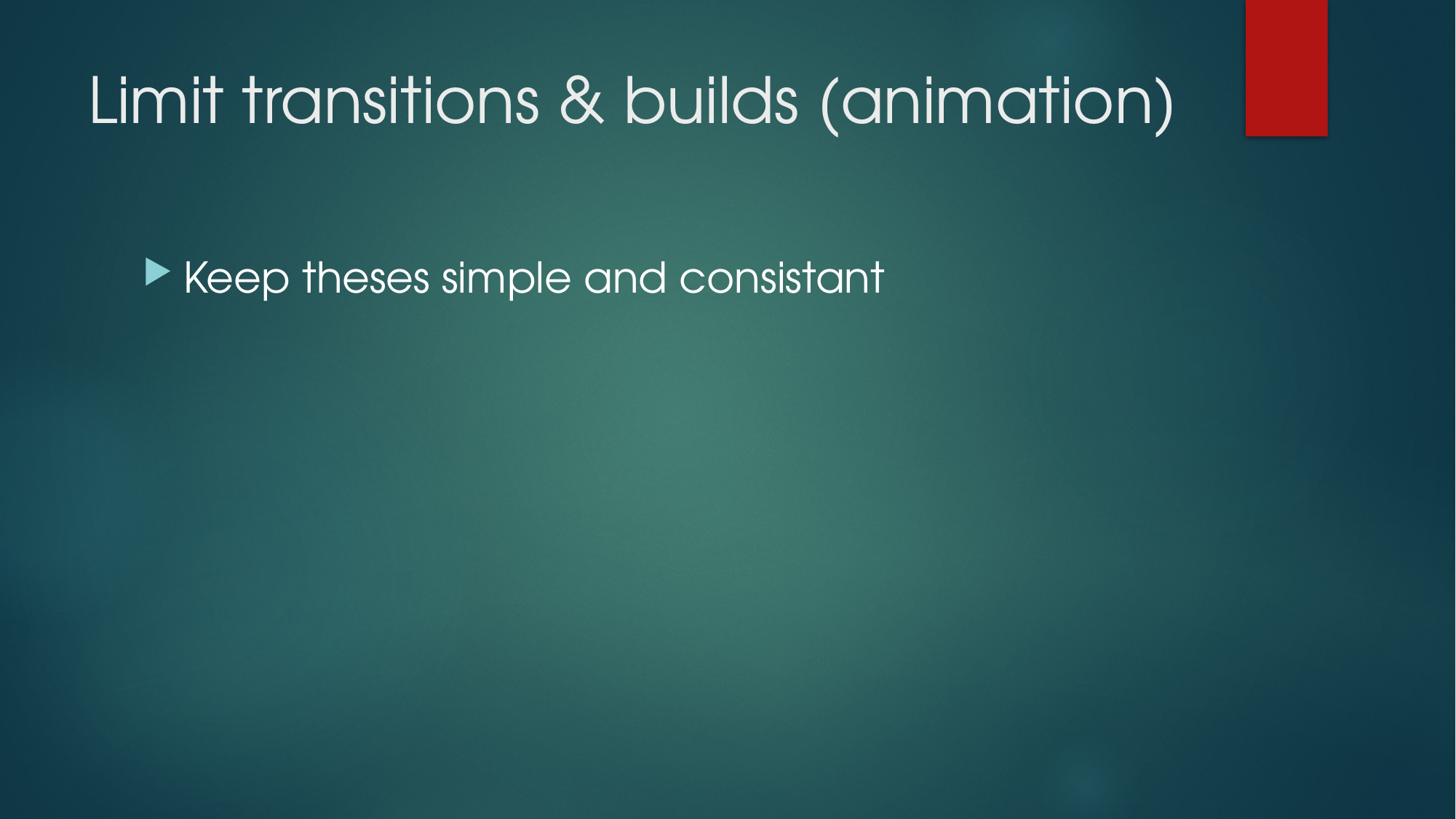

# Limit transitions & builds (animation)
Keep theses simple and consistant